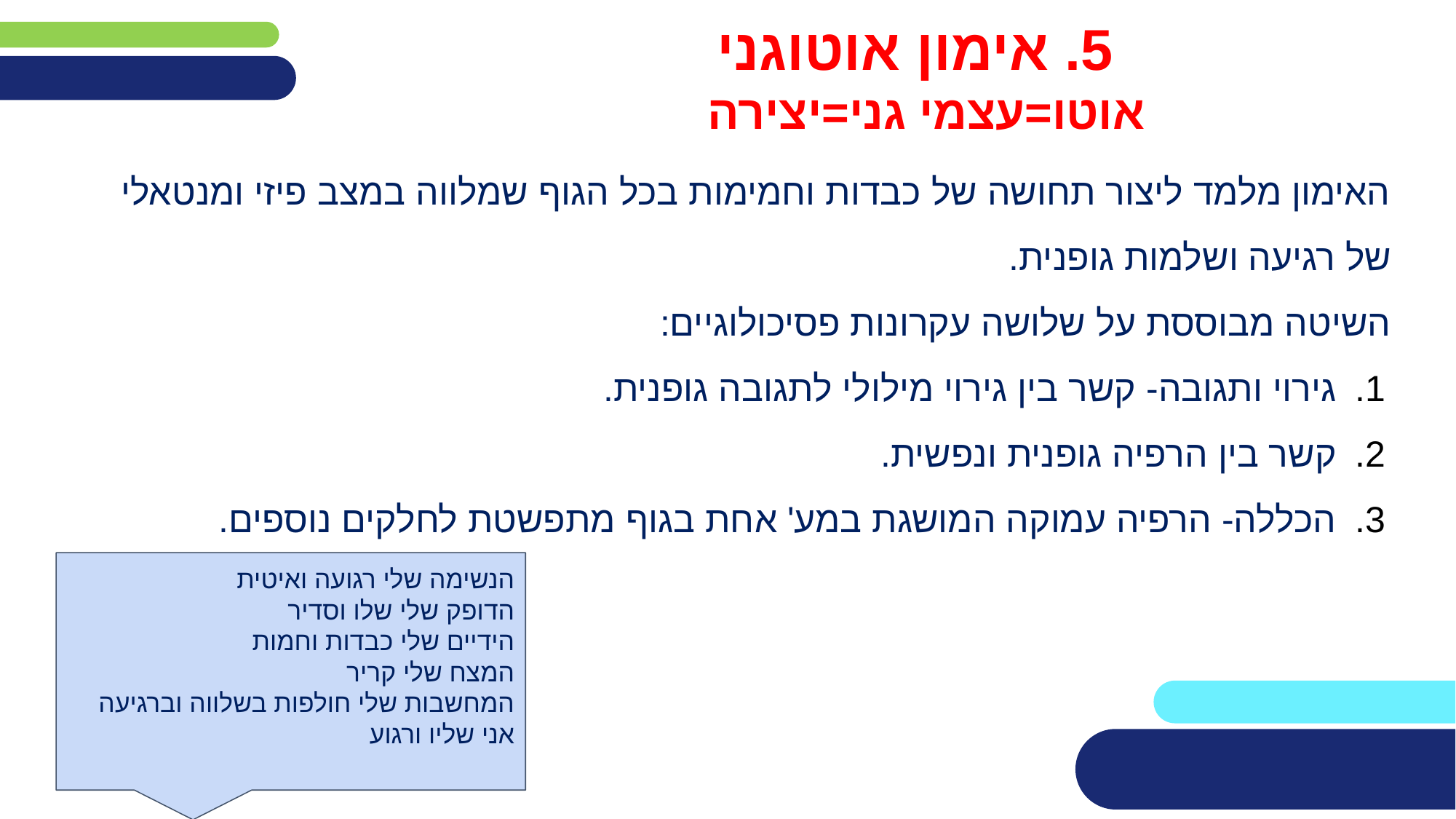

# 5. אימון אוטוגני אוטו=עצמי גני=יצירה
האימון מלמד ליצור תחושה של כבדות וחמימות בכל הגוף שמלווה במצב פיזי ומנטאלי של רגיעה ושלמות גופנית.
השיטה מבוססת על שלושה עקרונות פסיכולוגיים:
גירוי ותגובה- קשר בין גירוי מילולי לתגובה גופנית.
קשר בין הרפיה גופנית ונפשית.
הכללה- הרפיה עמוקה המושגת במע' אחת בגוף מתפשטת לחלקים נוספים.

הנשימה שלי רגועה ואיטית
הדופק שלי שלו וסדיר
הידיים שלי כבדות וחמות
המצח שלי קריר
המחשבות שלי חולפות בשלווה וברגיעה
אני שליו ורגוע